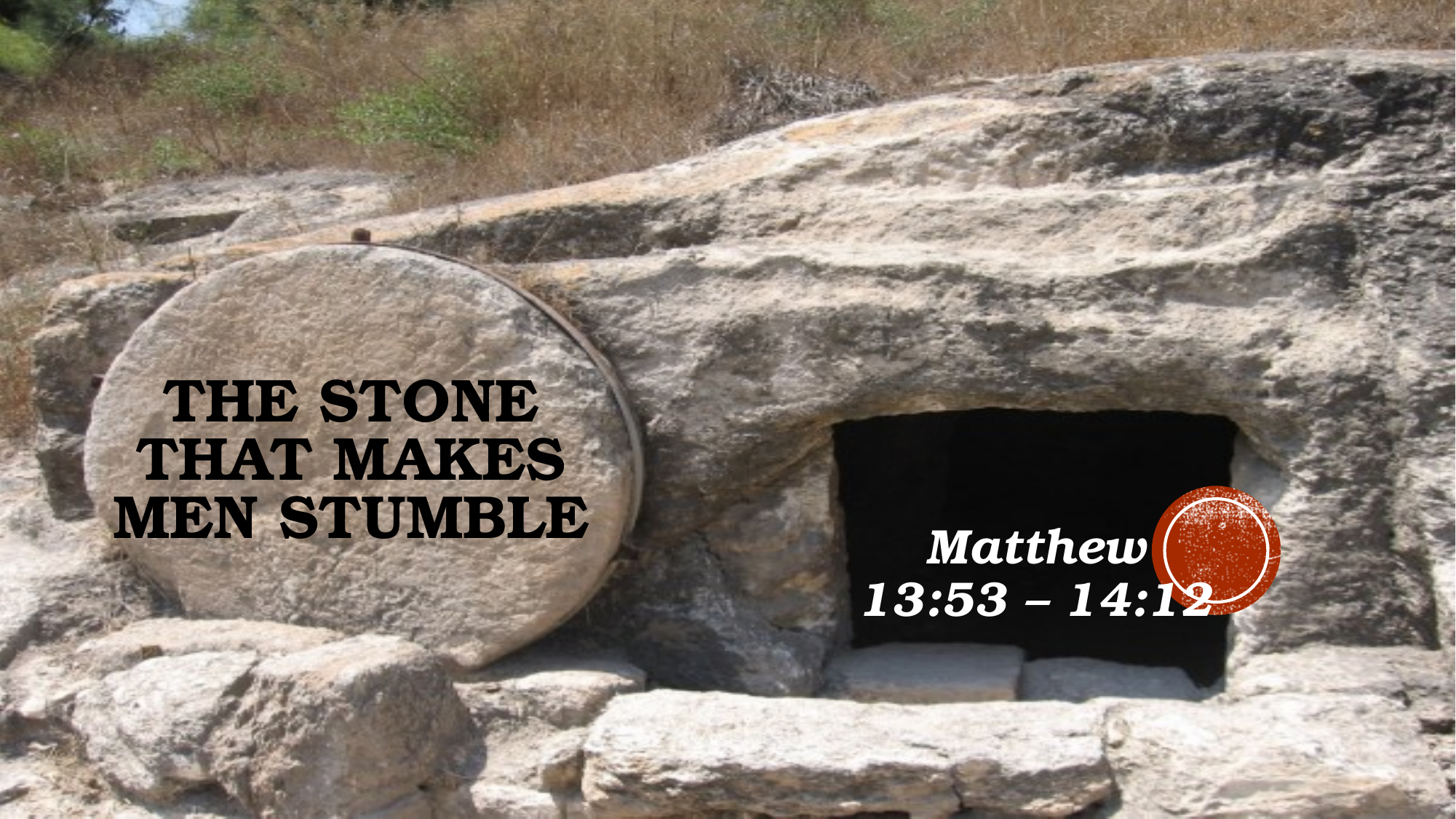

# The Stone that makes men stumble
Matthew 13:53 – 14:12